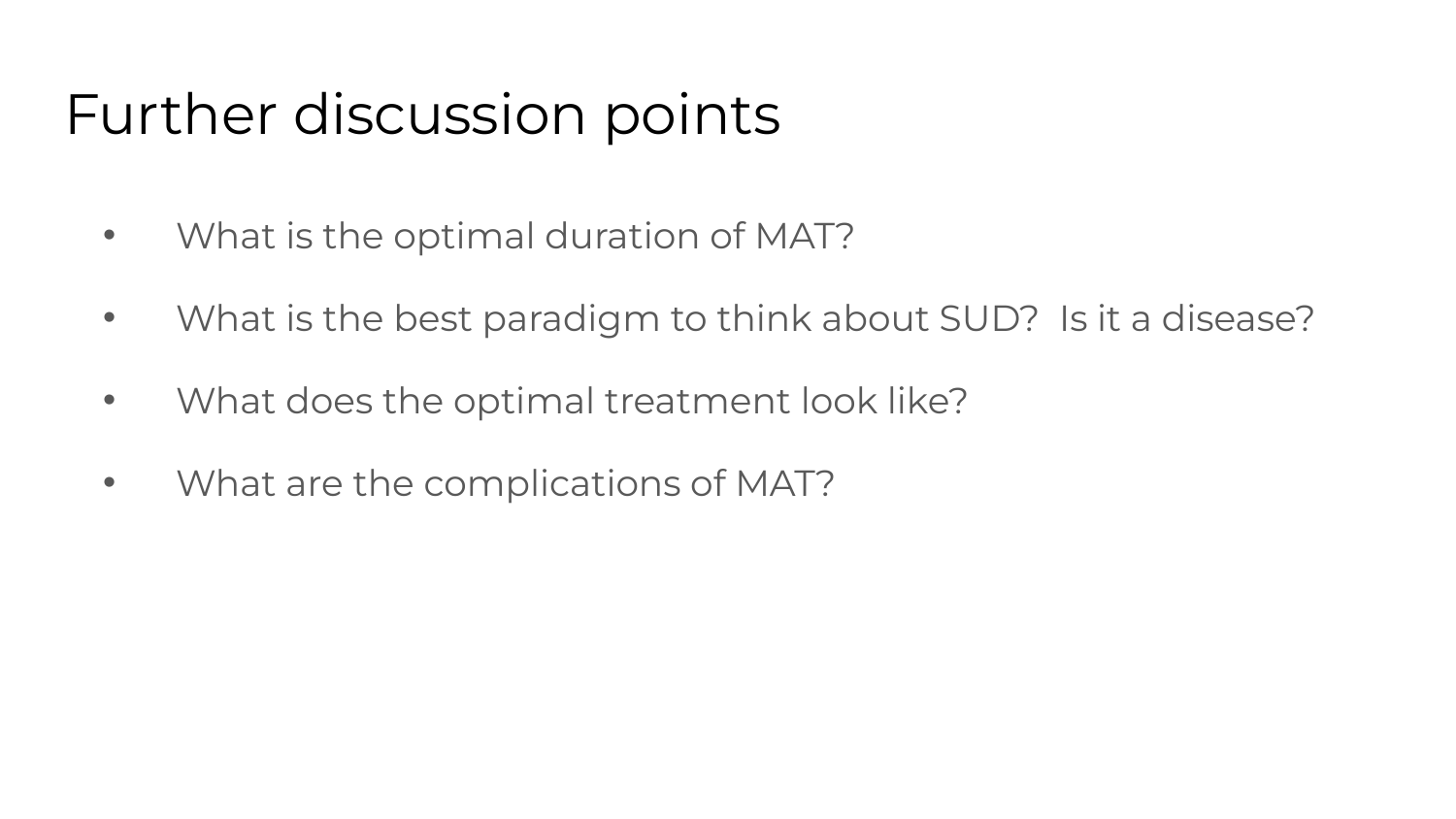

# Further discussion points
What is the optimal duration of MAT?
What is the best paradigm to think about SUD?  Is it a disease?
What does the optimal treatment look like?
What are the complications of MAT?